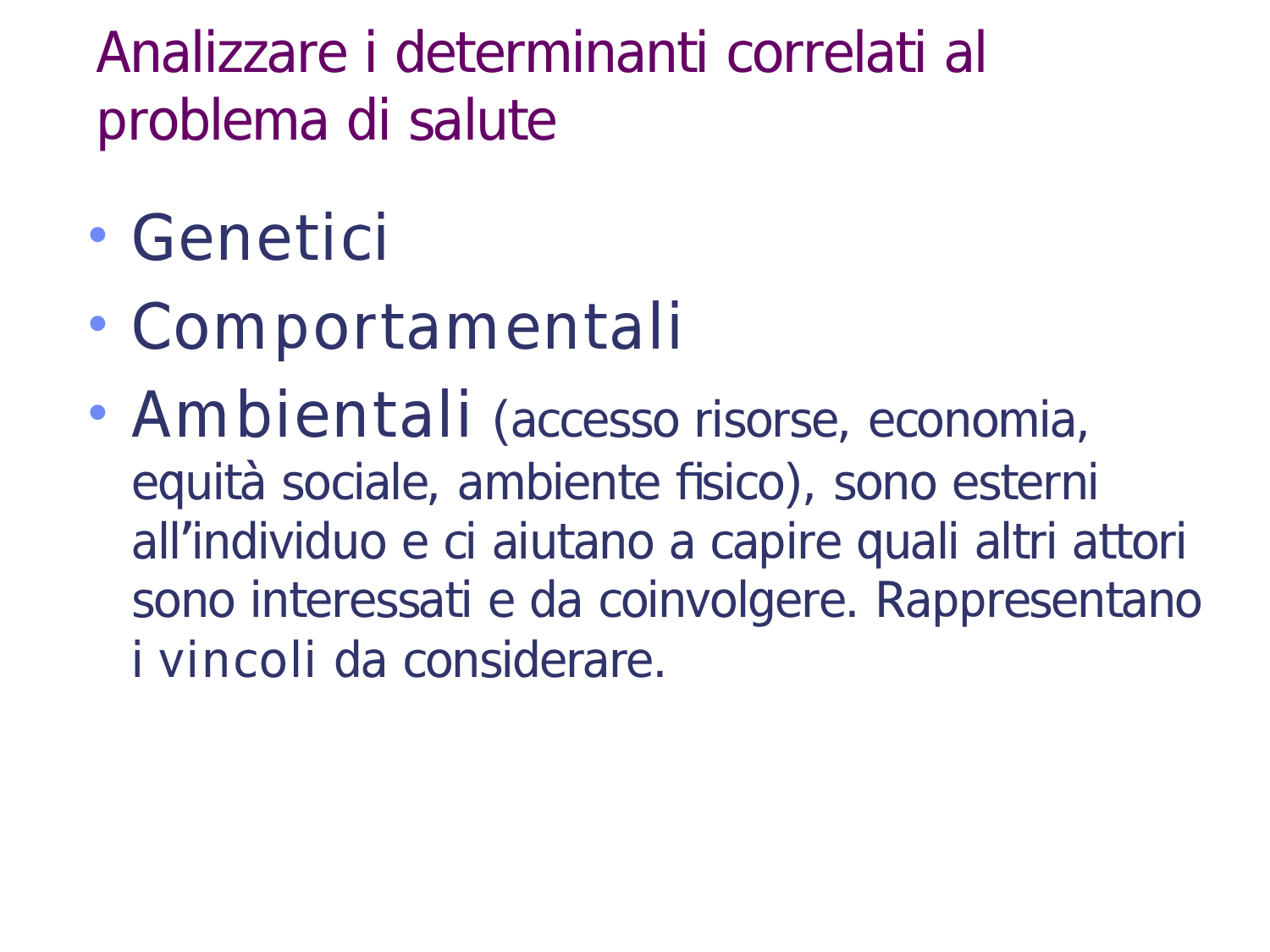

Analizzare i determinanti correlati al problema di salute
Genetici
Comportamentali
Ambientali (accesso risorse, economia, equità sociale, ambiente fisico), sono esterni all’individuo e ci aiutano a capire quali altri attori sono interessati e da coinvolgere. Rappresentano i vincoli da considerare.